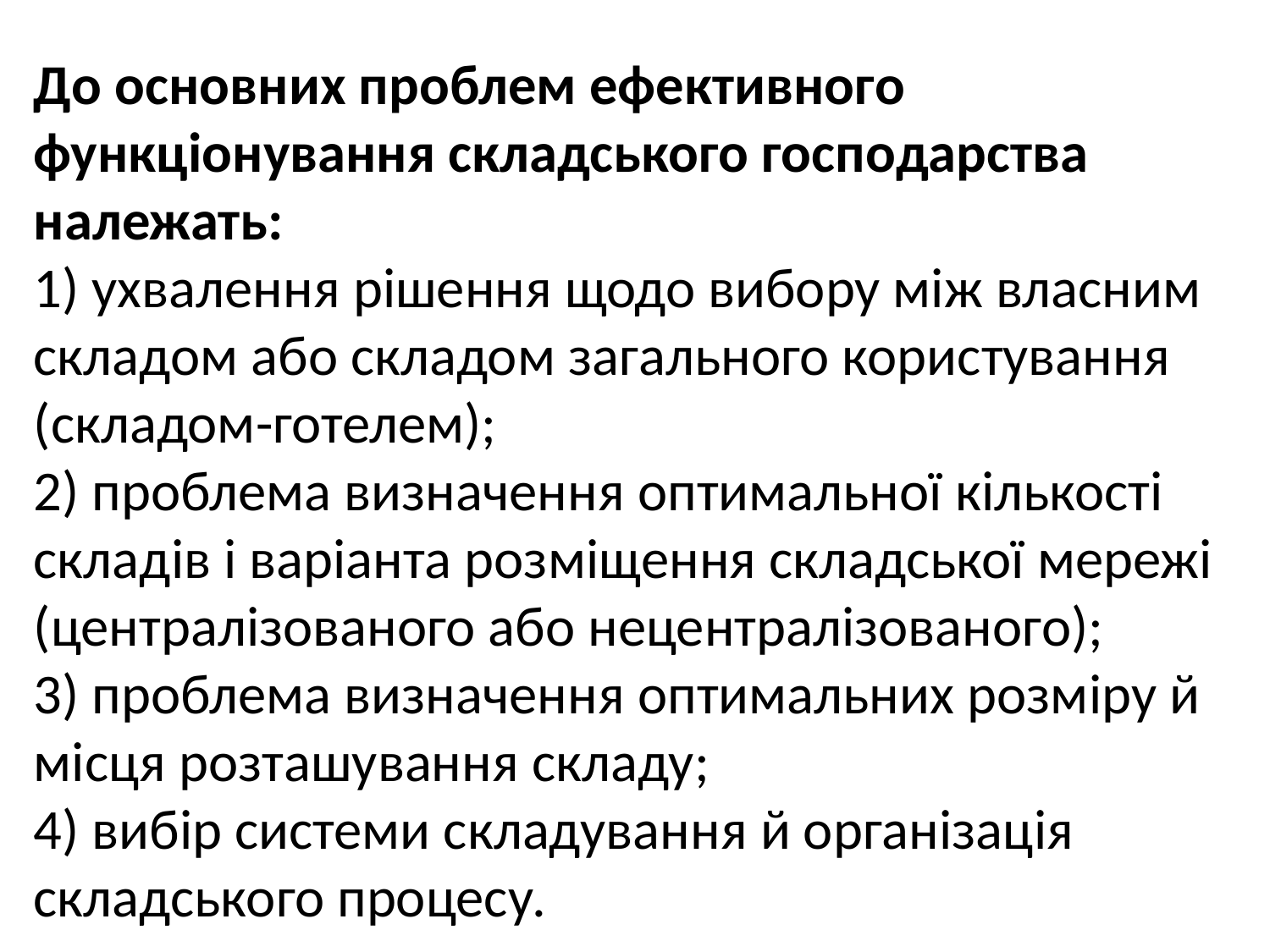

До основних проблем ефективного функціонування складського господарства належать:
1) ухвалення рішення щодо вибору між власним складом або складом загального користування (складом-готелем);
2) проблема визначення оптимальної кількості складів і варіанта розміщення складської мережі (централізованого або нецентралізованого);
3) проблема визначення оптимальних розміру й місця розташування складу;
4) вибір системи складування й організація складського процесу.